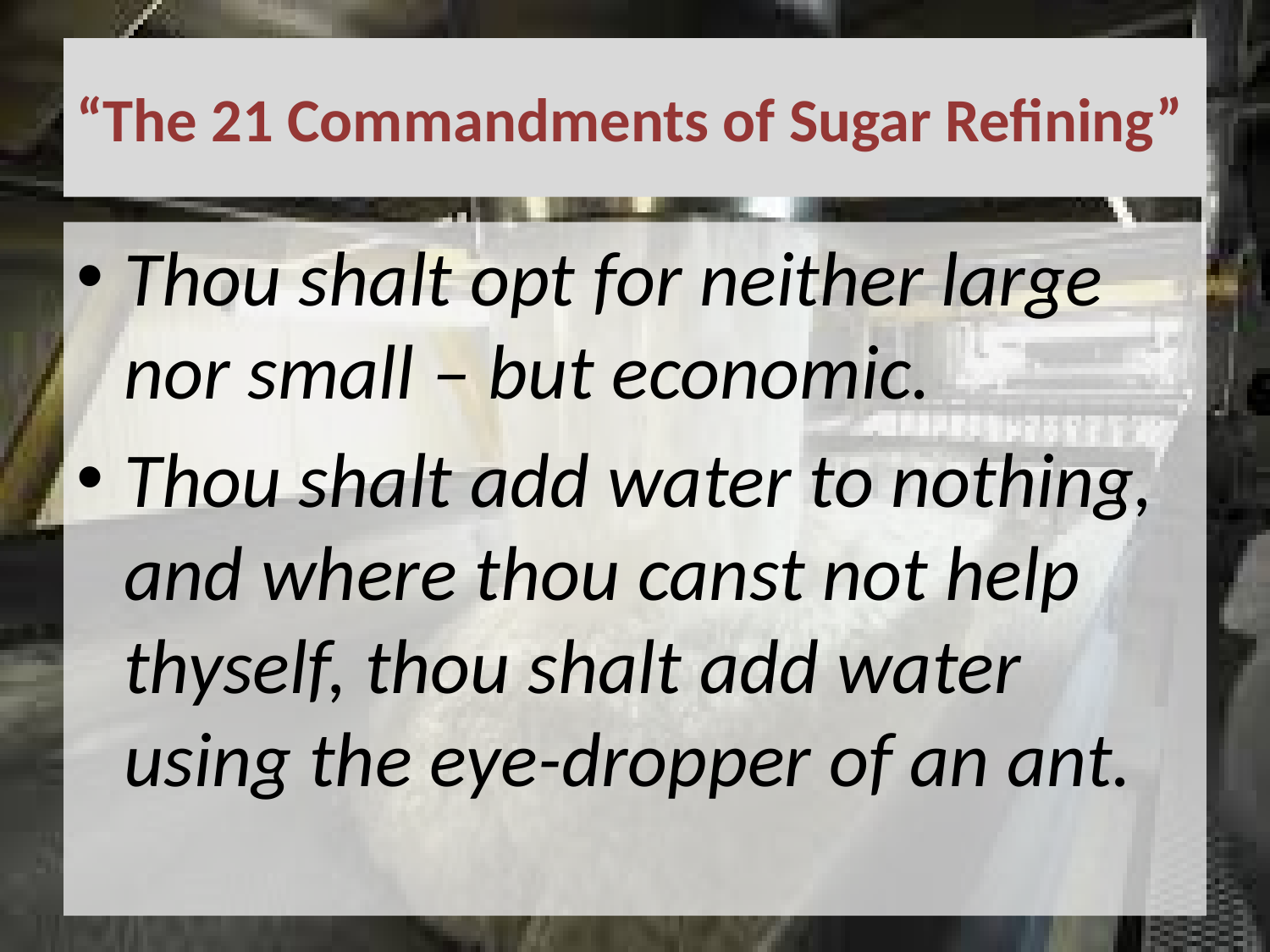

# “The 21 Commandments of Sugar Refining”
Thou shalt opt for neither large nor small – but economic.
Thou shalt add water to nothing, and where thou canst not help thyself, thou shalt add water using the eye-dropper of an ant.